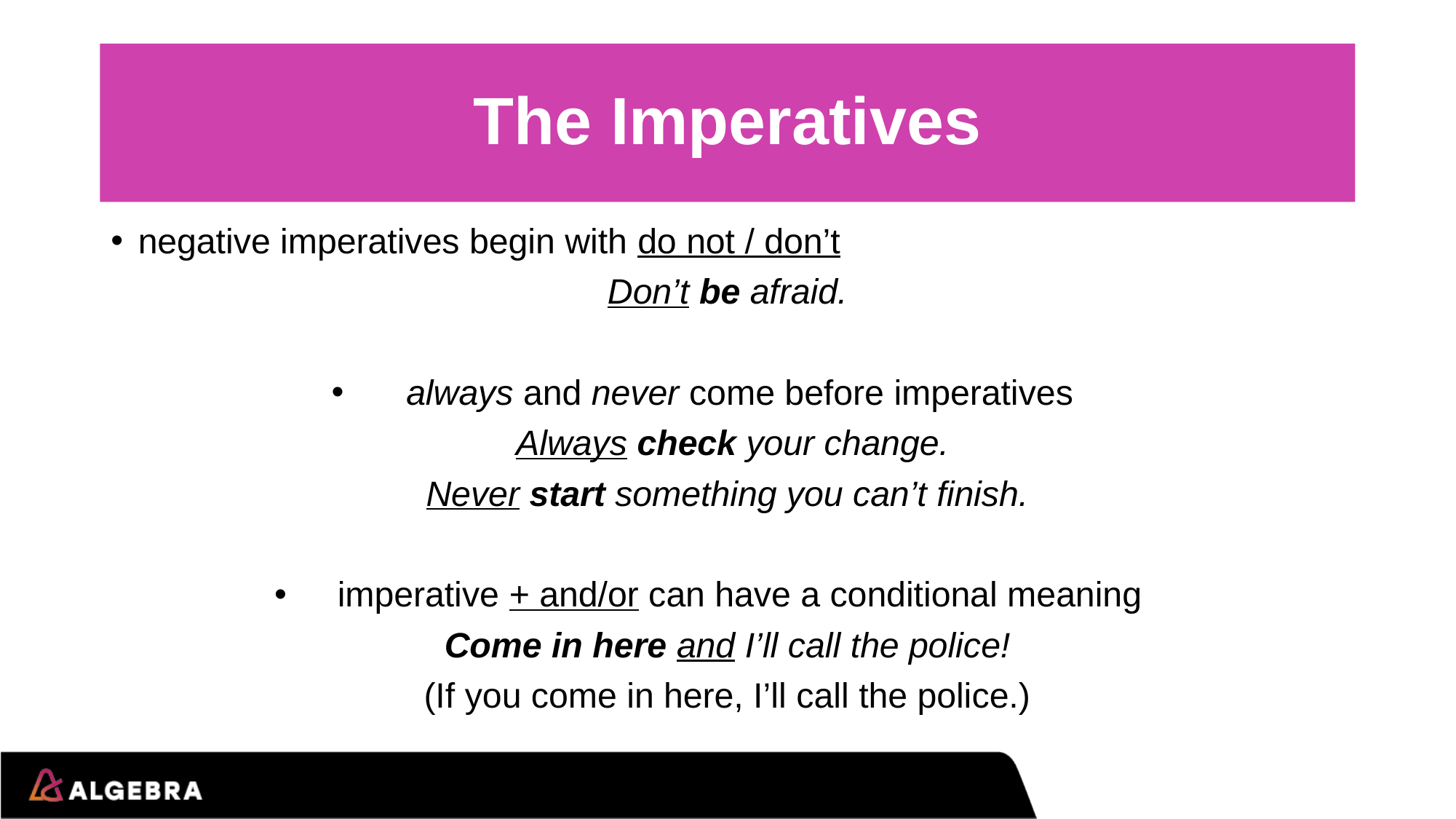

# The Imperatives
negative imperatives begin with do not / don’t
Don’t be afraid.

always and never come before imperatives
 Always check your change.
Never start something you can’t finish.

imperative + and/or can have a conditional meaning
Come in here and I’ll call the police!
(If you come in here, I’ll call the police.)